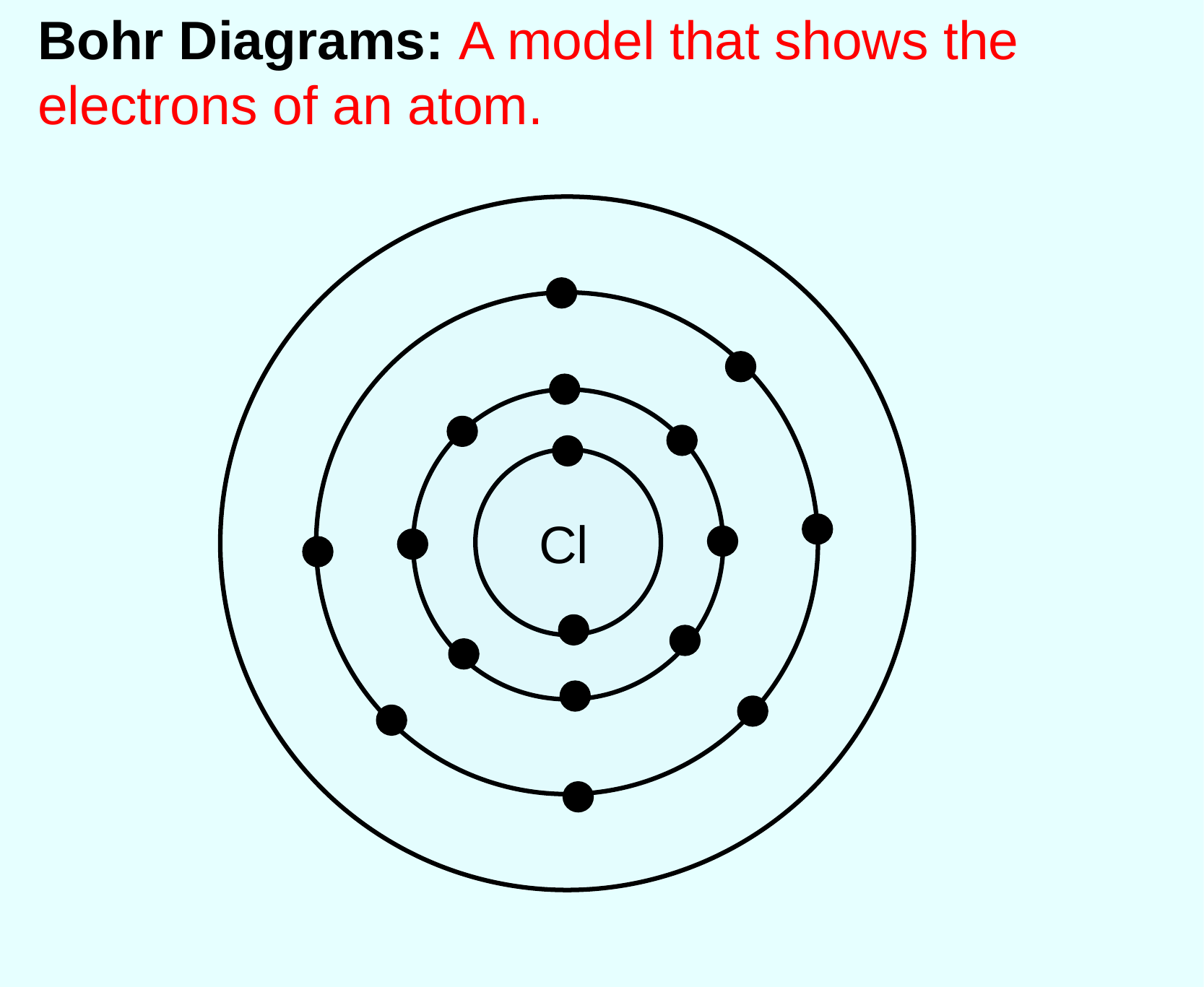

Bohr Diagrams: A model that shows the electrons of an atom.

Cl